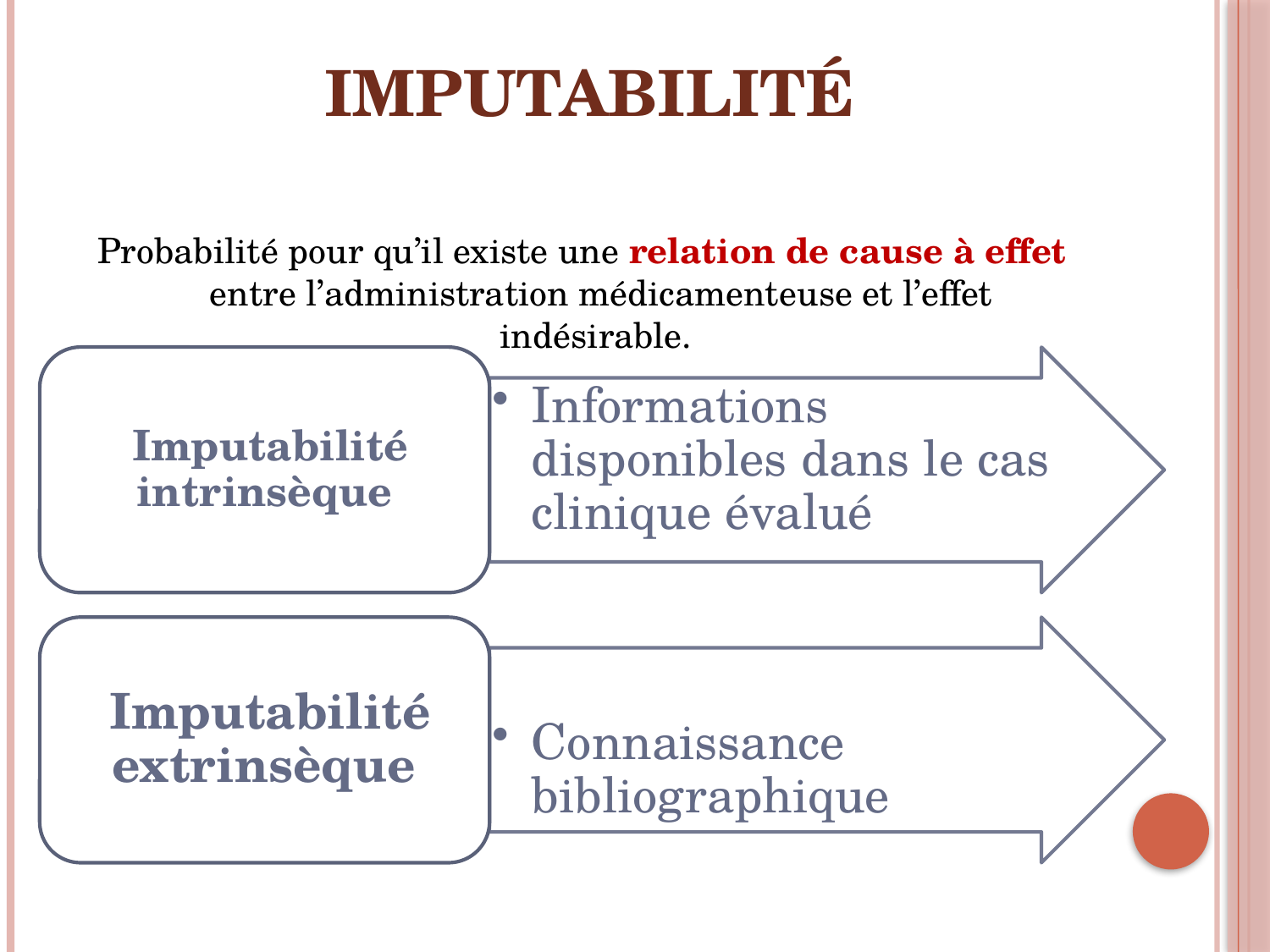

imputabilité
Probabilité pour qu’il existe une relation de cause à effet entre l’administration médicamenteuse et l’effet indésirable.

Informations disponibles dans le cas clinique évalué
Imputabilité intrinsèque

Connaissance bibliographique
Imputabilité extrinsèque